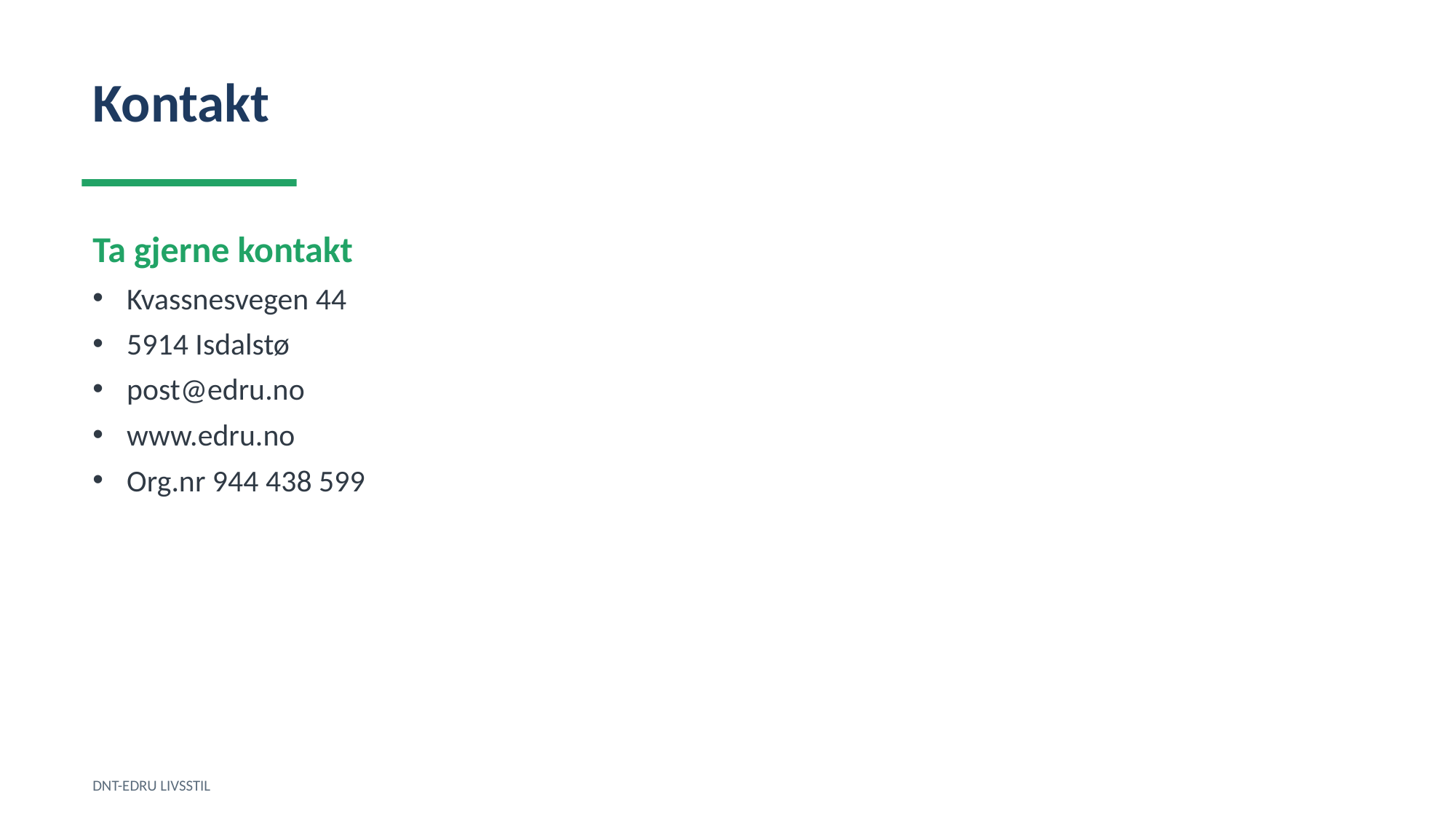

Kontakt

Ta gjerne kontakt
Kvassnesvegen 44
5914 Isdalstø
post@edru.no
www.edru.no
Org.nr 944 438 599
DNT-EDRU LIVSSTIL